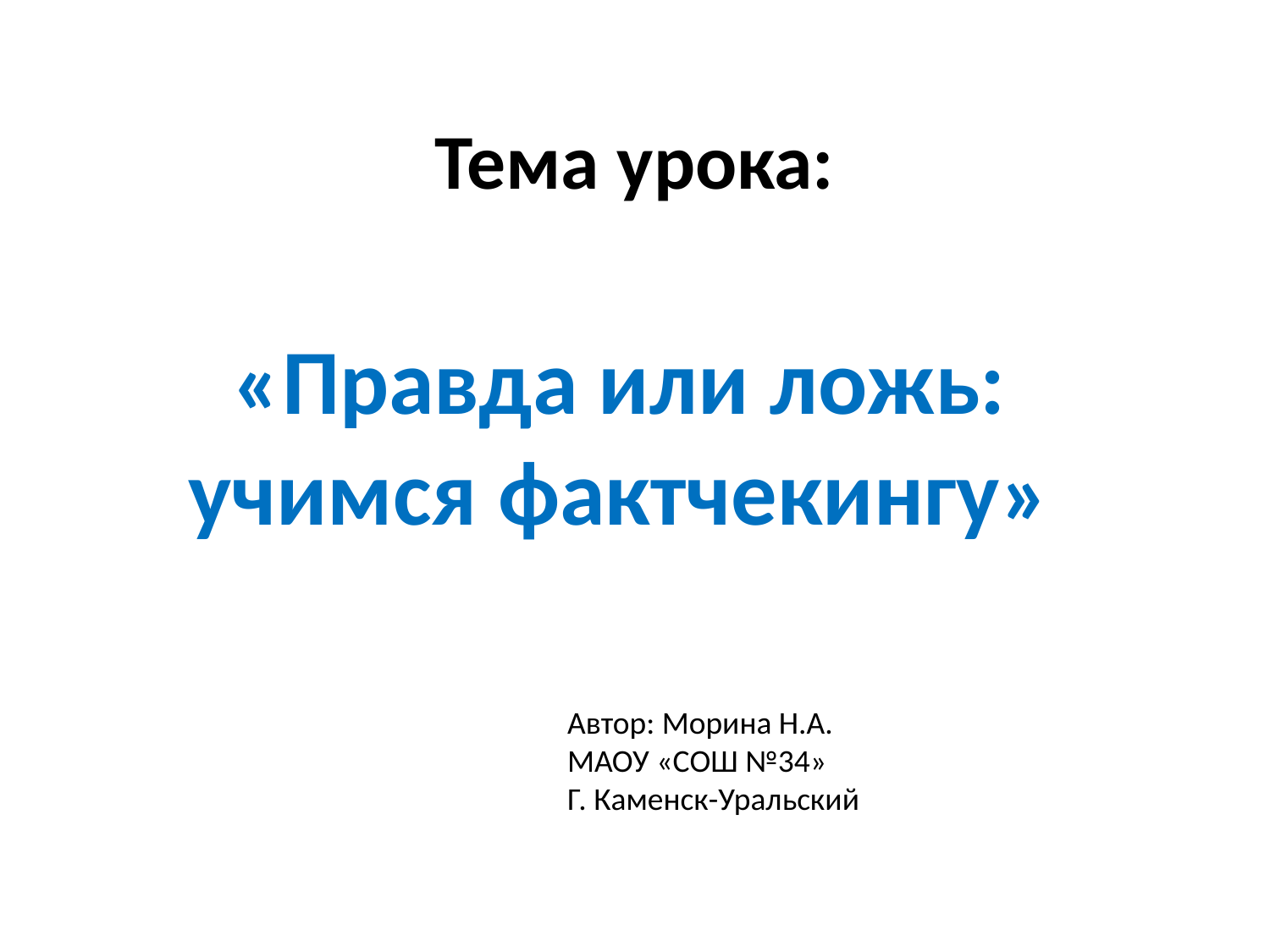

# Тема урока:
«Правда или ложь: учимся фактчекингу»

Автор: Морина Н.А.
МАОУ «СОШ №34»
Г. Каменск-Уральский